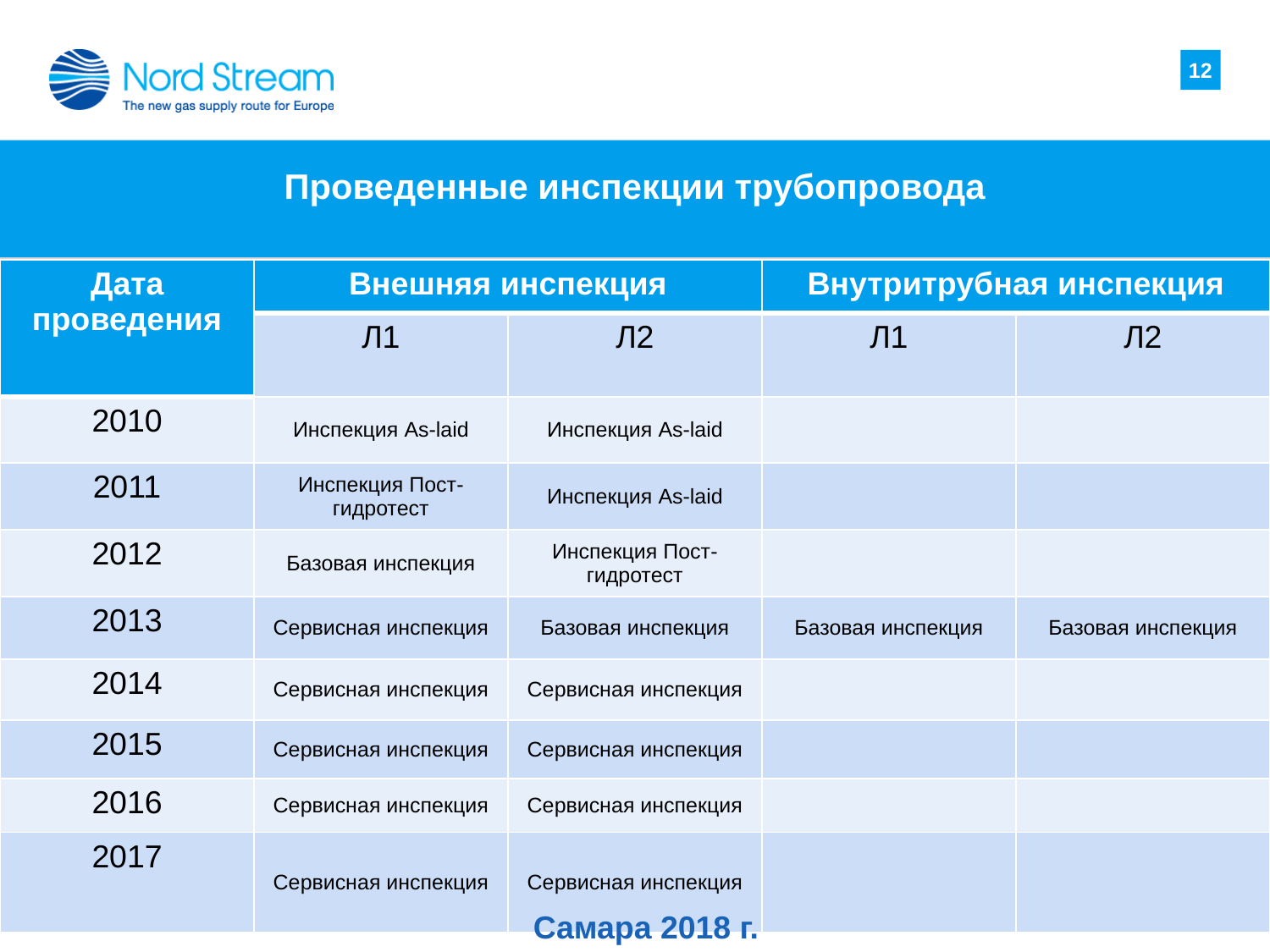

# Проведенные инспекции трубопровода
| Дата проведения | Внешняя инспекция |  | Внутритрубная инспекция |  |
| --- | --- | --- | --- | --- |
|  | Л1 | Л2 | Л1 | Л2 |
| 2010 | Инспекция As-laid | Инспекция As-laid |  |  |
| 2011 | Инспекция Пост-гидротест | Инспекция As-laid |  |  |
| 2012 | Базовая инспекция | Инспекция Пост-гидротест |  |  |
| 2013 | Сервисная инспекция | Базовая инспекция | Базовая инспекция | Базовая инспекция |
| 2014 | Сервисная инспекция | Сервисная инспекция |  |  |
| 2015 | Сервисная инспекция | Сервисная инспекция |  |  |
| 2016 | Сервисная инспекция | Сервисная инспекция |  |  |
| 2017 | Сервисная инспекция | Сервисная инспекция |  |  |
Самара 2018 г.